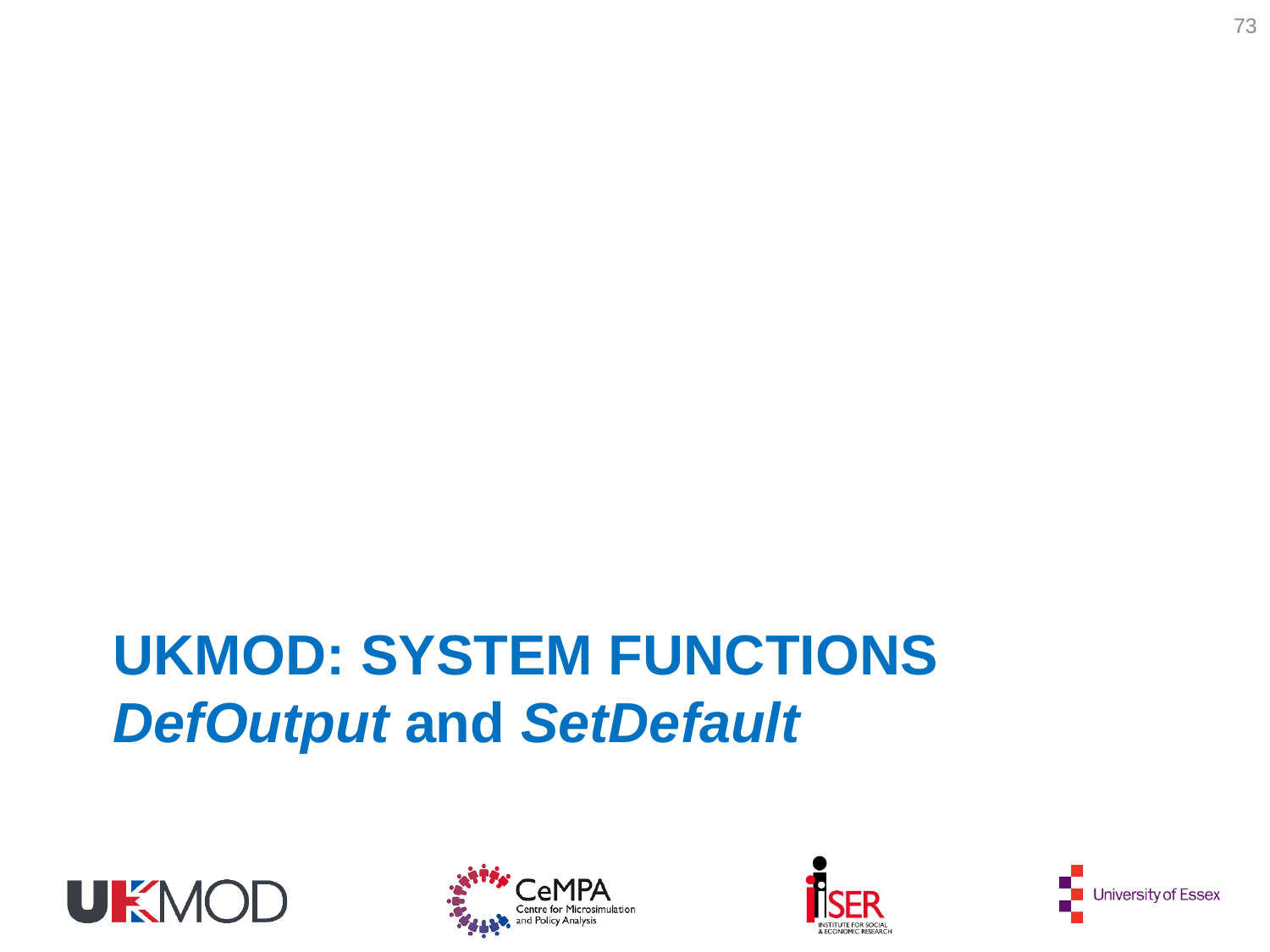

73
# UKMOD: System functions DefOutput and SetDefault